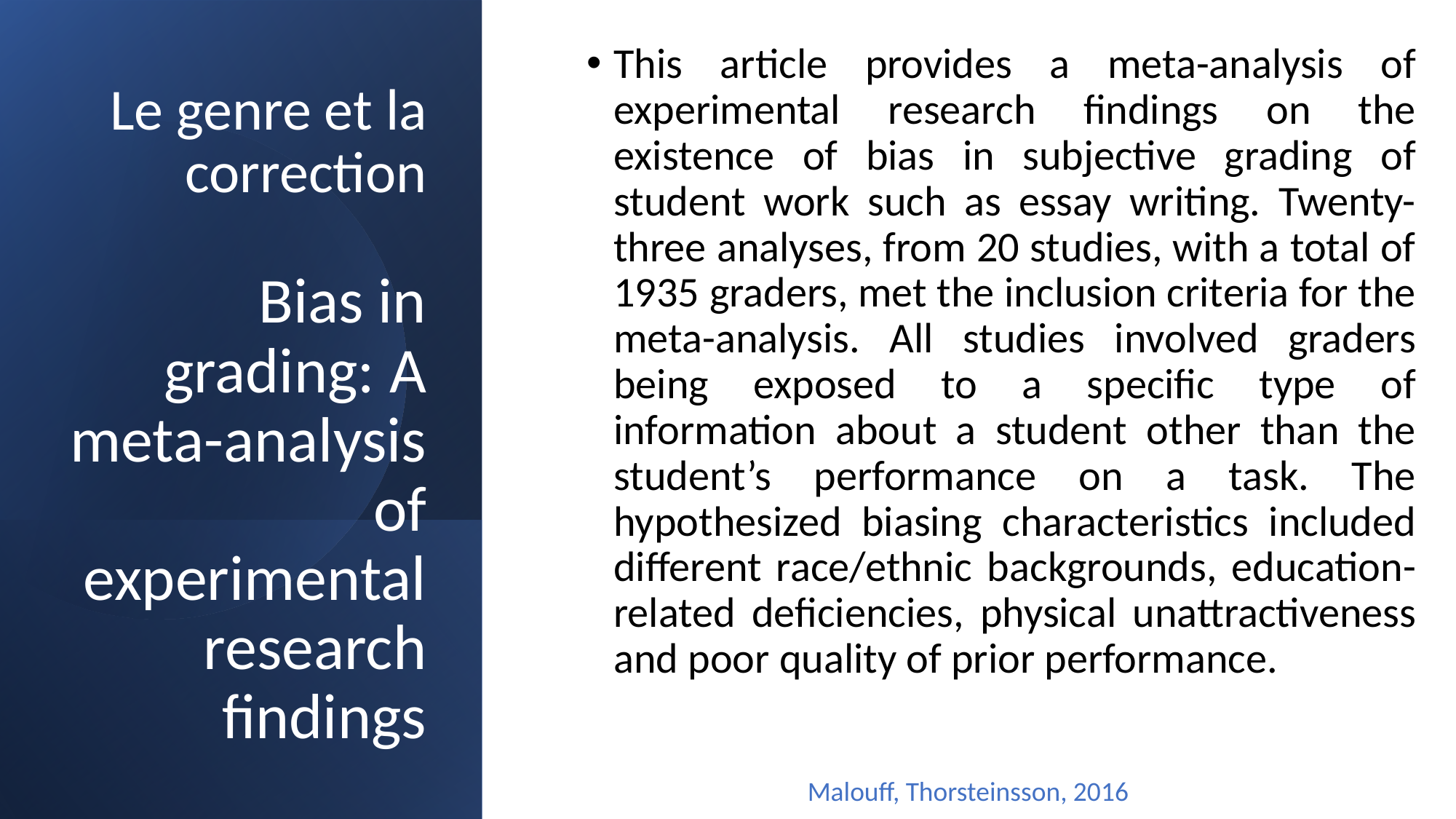

This article provides a meta-analysis of experimental research findings on the existence of bias in subjective grading of student work such as essay writing. Twenty-three analyses, from 20 studies, with a total of 1935 graders, met the inclusion criteria for the meta-analysis. All studies involved graders being exposed to a specific type of information about a student other than the student’s performance on a task. The hypothesized biasing characteristics included different race/ethnic backgrounds, education-related deficiencies, physical unattractiveness and poor quality of prior performance.
# Le genre et la correction Bias in grading: A meta-analysis of experimental research findings

Malouff, Thorsteinsson, 2016